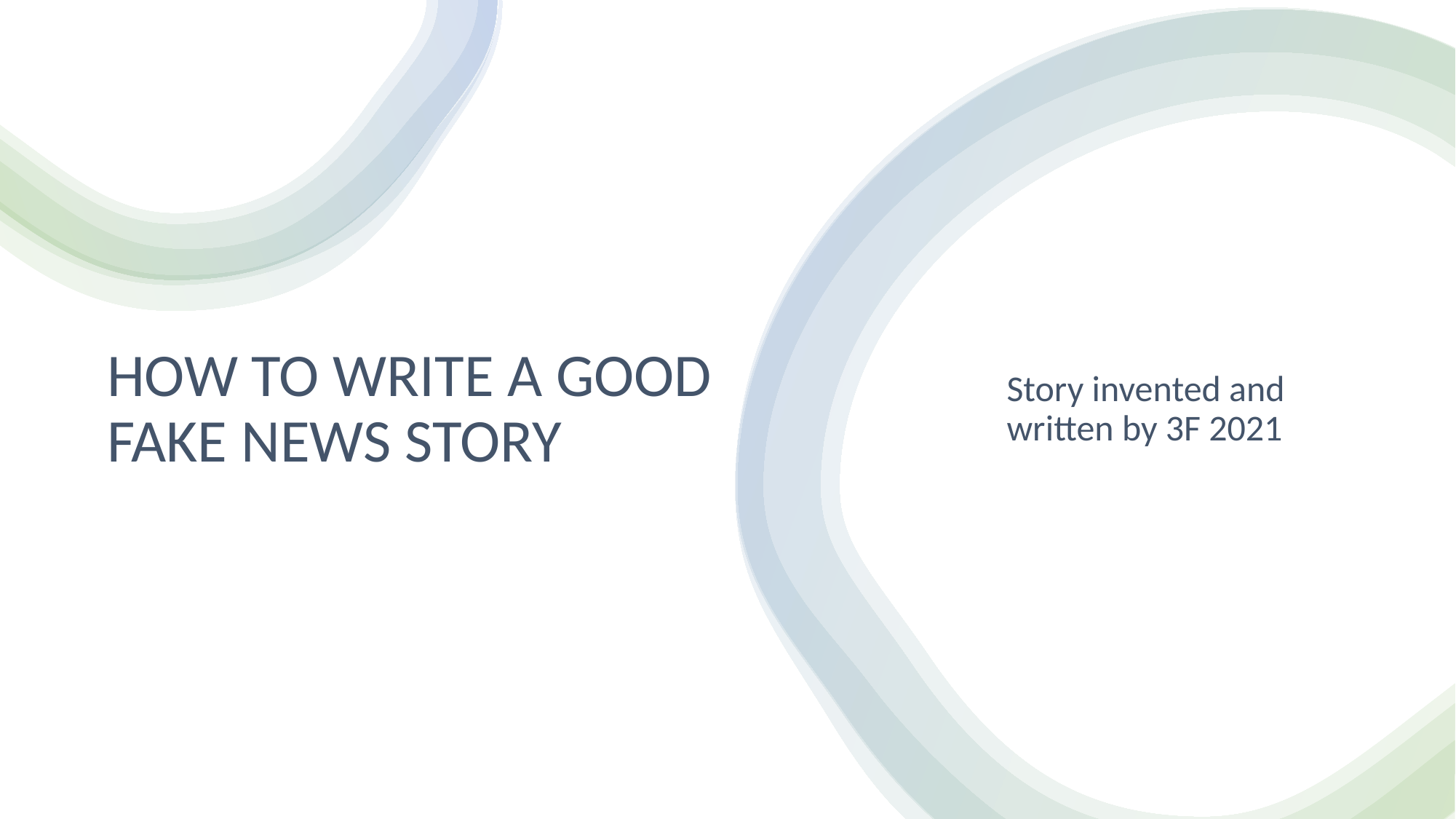

# HOW TO WRITE A GOOD FAKE NEWS STORY
Story invented and written by 3F 2021